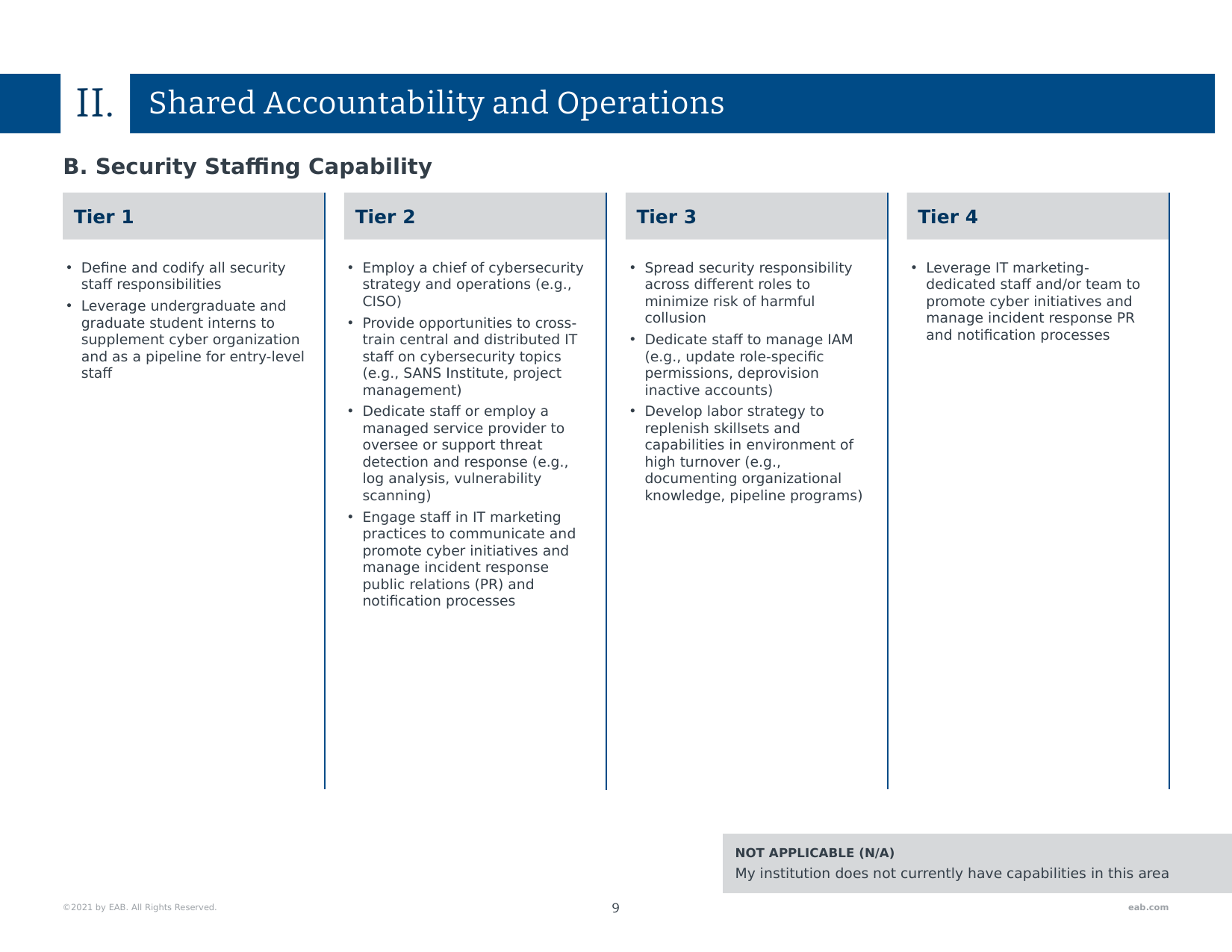

II.
#
Shared Accountability and Operations
B. Security Staffing Capability
Tier 1
Tier 2
Tier 3
Tier 4
Leverage IT marketing-dedicated staff and/or team to promote cyber initiatives and manage incident response PR and notification processes
Define and codify all security staff responsibilities
Leverage undergraduate and graduate student interns to supplement cyber organization and as a pipeline for entry-level staff

Employ a chief of cybersecurity strategy and operations (e.g., CISO)
Provide opportunities to cross-train central and distributed IT staff on cybersecurity topics (e.g., SANS Institute, project management)
Dedicate staff or employ a managed service provider to oversee or support threat detection and response (e.g., log analysis, vulnerability scanning)
Engage staff in IT marketing practices to communicate and promote cyber initiatives and manage incident response public relations (PR) and notification processes

Spread security responsibility across different roles to minimize risk of harmful collusion
Dedicate staff to manage IAM (e.g., update role-specific permissions, deprovision inactive accounts)
Develop labor strategy to replenish skillsets and capabilities in environment of high turnover (e.g., documenting organizational knowledge, pipeline programs)

NOT APPLICABLE (N/A)
My institution does not currently have capabilities in this area